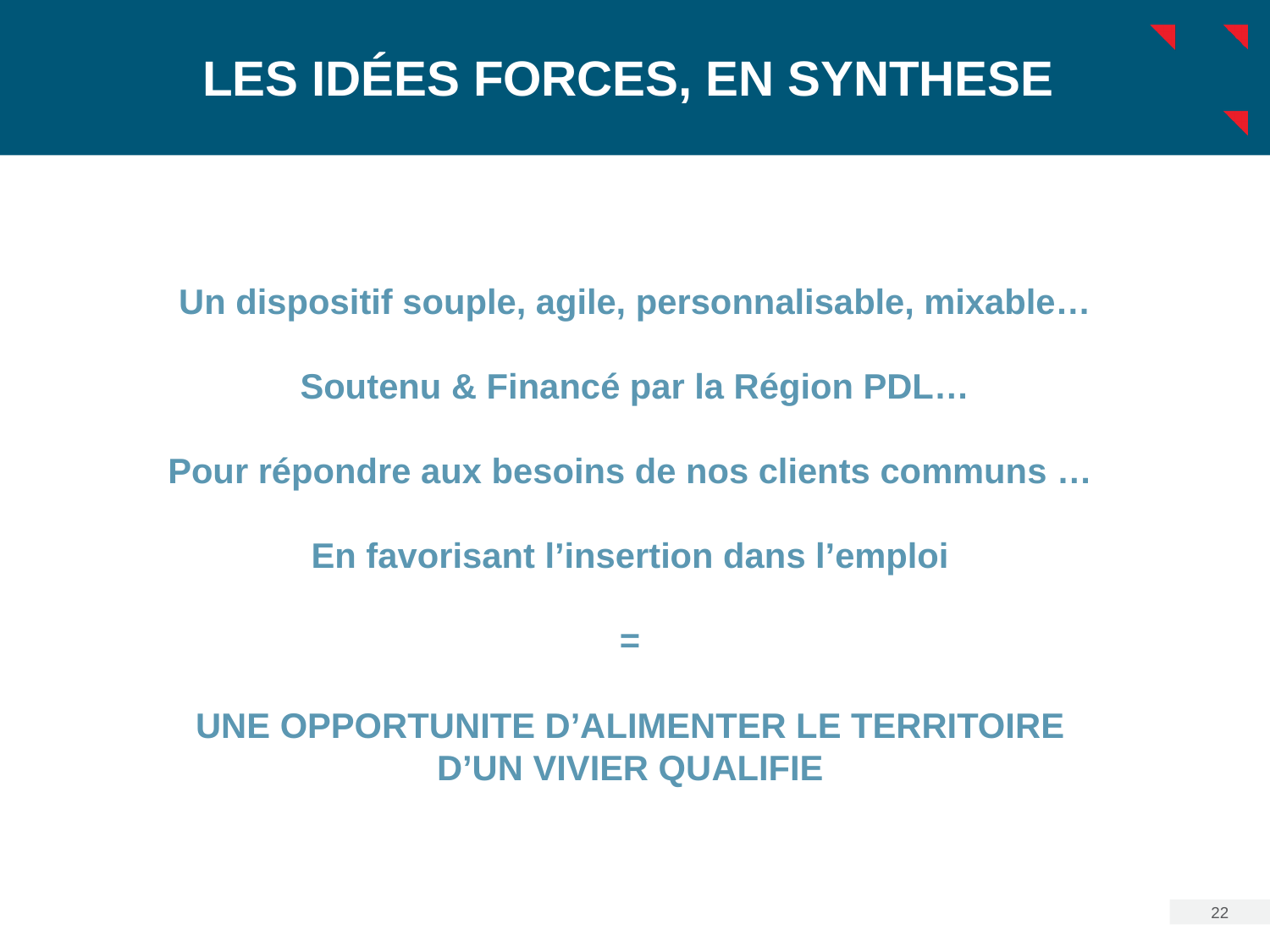

# Les idées Forces, En synthese
Un dispositif souple, agile, personnalisable, mixable…

Soutenu & Financé par la Région PDL…

Pour répondre aux besoins de nos clients communs …

En favorisant l’insertion dans l’emploi

=

UNE OPPORTUNITE D’ALIMENTER LE TERRITOIRE
D’UN VIVIER QUALIFIE